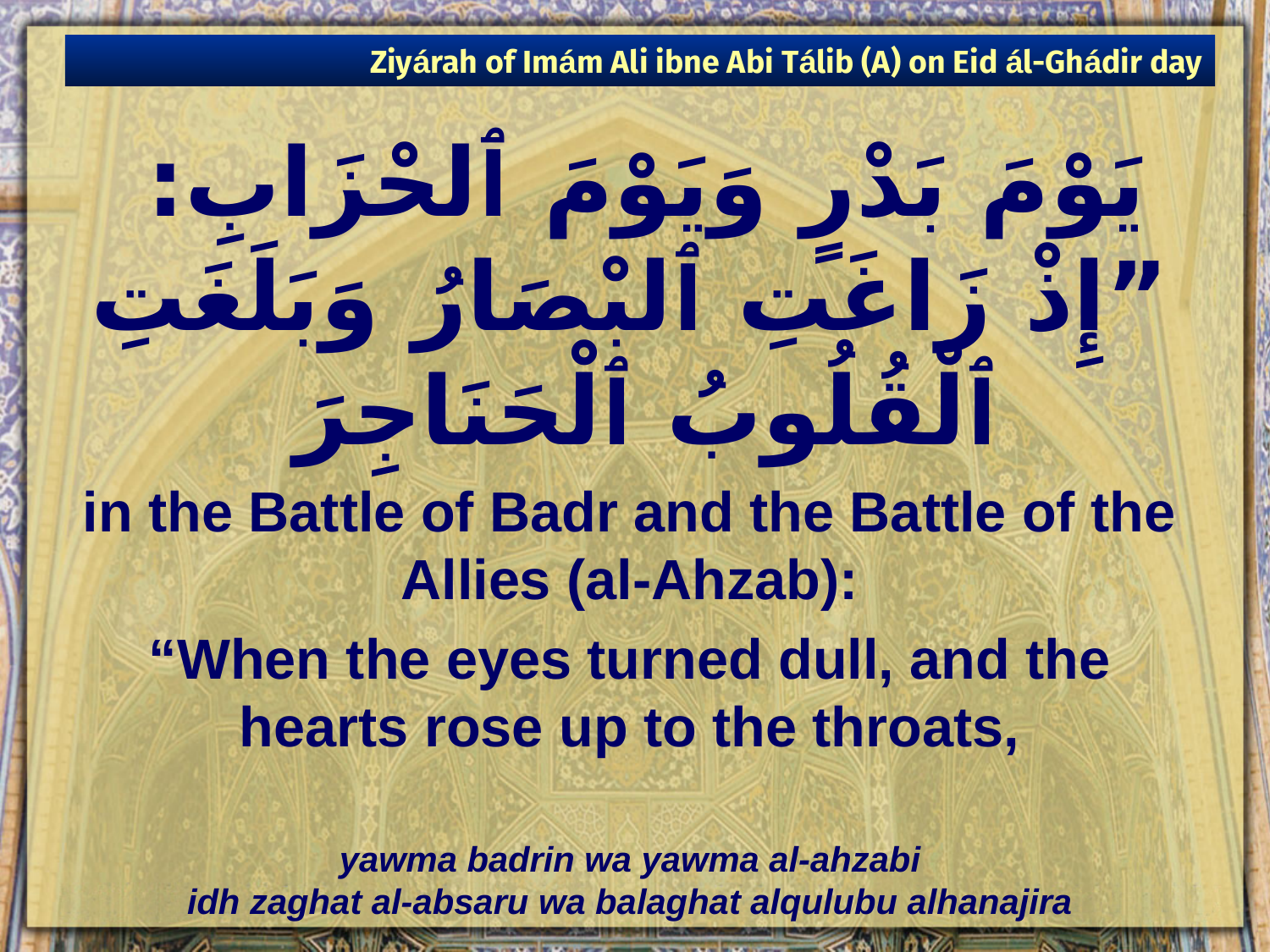

Ziyárah of Imám Ali ibne Abi Tálib (A) on Eid ál-Ghádir day
# يَوْمَ بَدْرٍ وَيَوْمَ ٱلحْزَابِ: ”إِذْ زَاغَتِ ٱلبْصَارُ وَبَلَغَتِ ٱلْقُلُوبُ ٱلْحَنَاجِرَ
in the Battle of Badr and the Battle of the Allies (al-Ahzab):
“When the eyes turned dull, and the hearts rose up to the throats,
yawma badrin wa yawma al-ahzabi
idh zaghat al-absaru wa balaghat alqulubu alhanajira